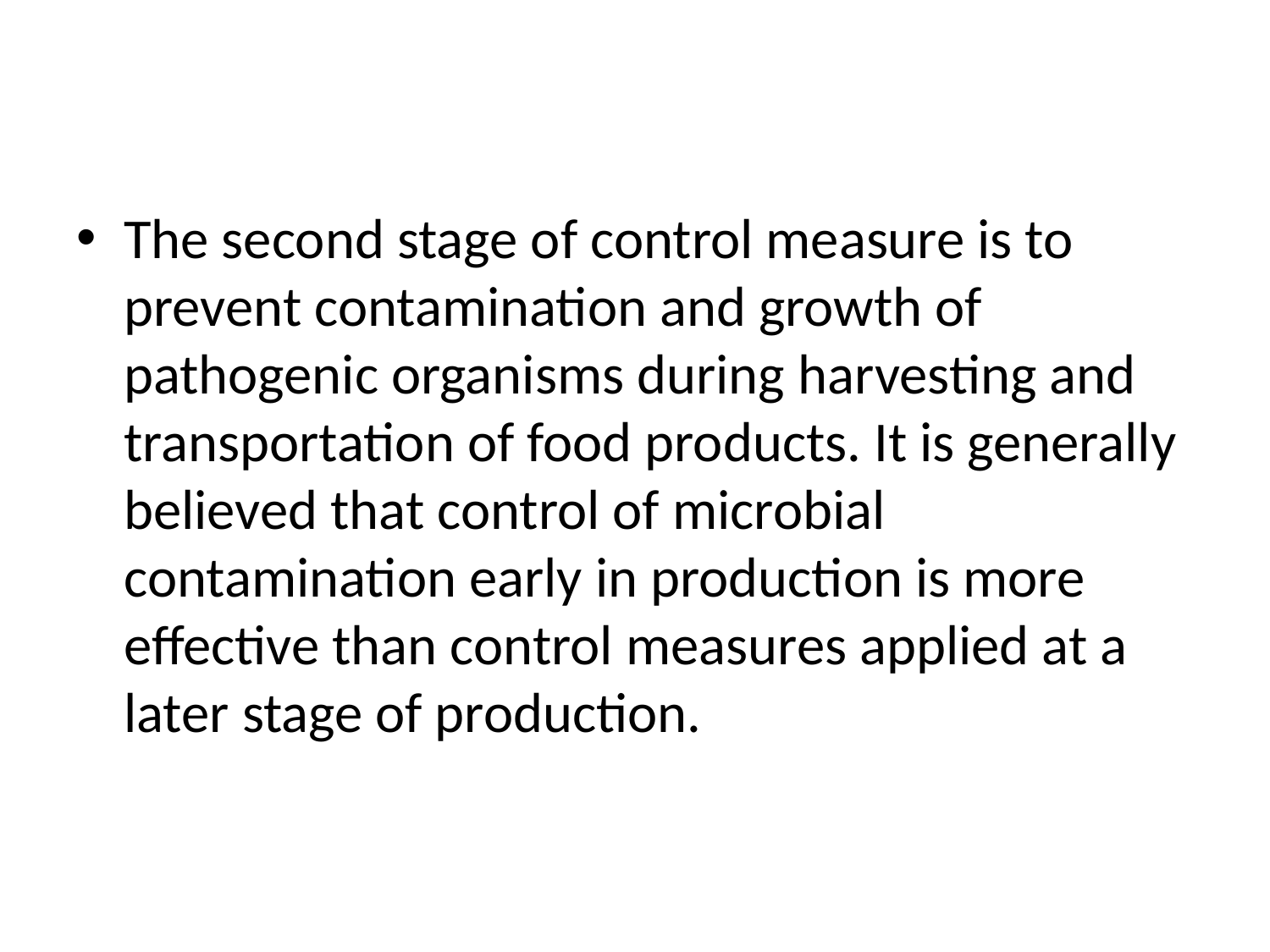

The second stage of control measure is to prevent contamination and growth of pathogenic organisms during harvesting and transportation of food products. It is generally believed that control of microbial contamination early in production is more effective than control measures applied at a later stage of production.